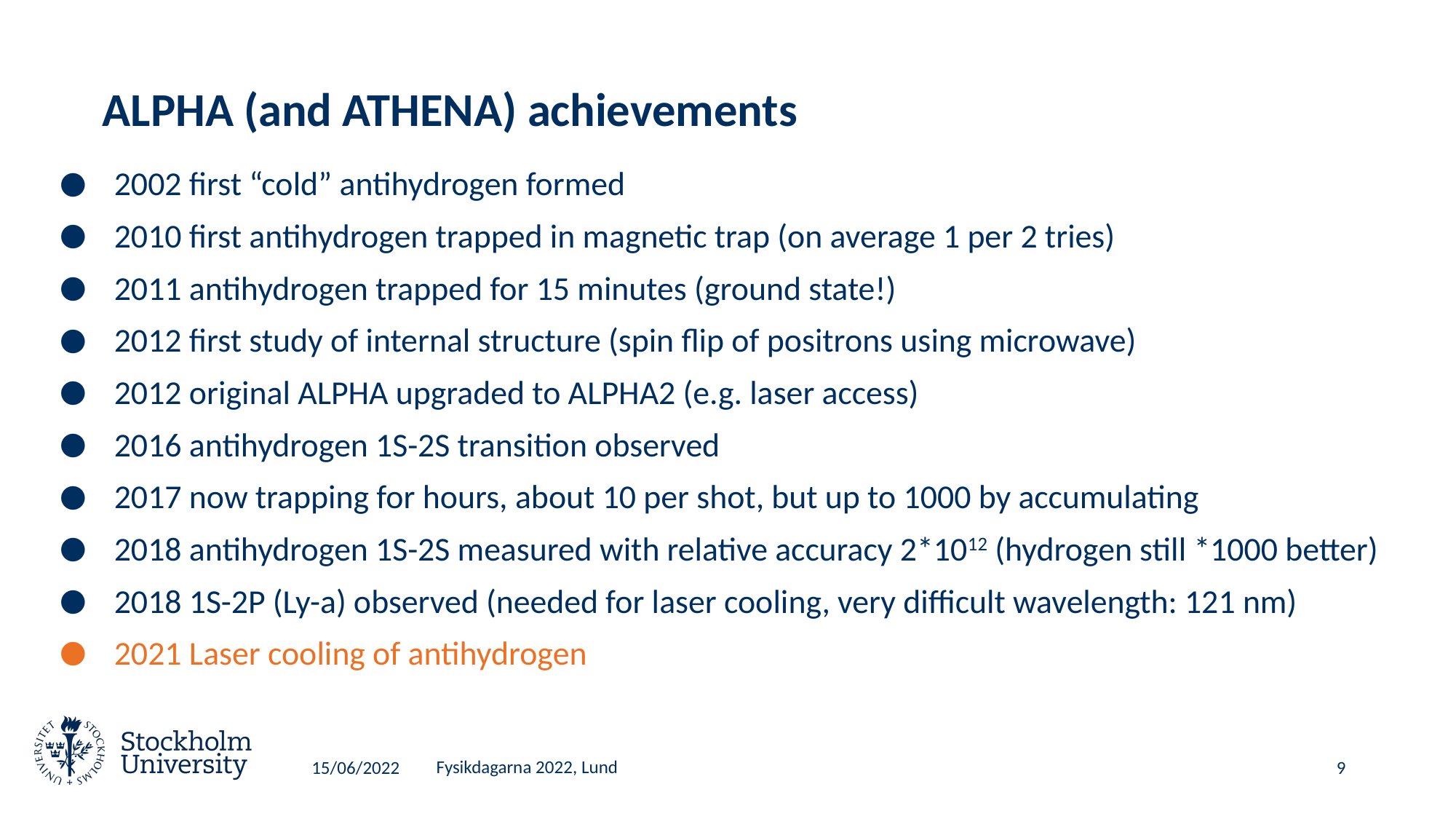

# ALPHA (and ATHENA) achievements
2002 first “cold” antihydrogen formed
2010 first antihydrogen trapped in magnetic trap (on average 1 per 2 tries)
2011 antihydrogen trapped for 15 minutes (ground state!)
2012 first study of internal structure (spin flip of positrons using microwave)
2012 original ALPHA upgraded to ALPHA2 (e.g. laser access)
2016 antihydrogen 1S-2S transition observed
2017 now trapping for hours, about 10 per shot, but up to 1000 by accumulating
2018 antihydrogen 1S-2S measured with relative accuracy 2*1012 (hydrogen still *1000 better)
2018 1S-2P (Ly-a) observed (needed for laser cooling, very difficult wavelength: 121 nm)
2021 Laser cooling of antihydrogen

15/06/2022
Fysikdagarna 2022, Lund
9